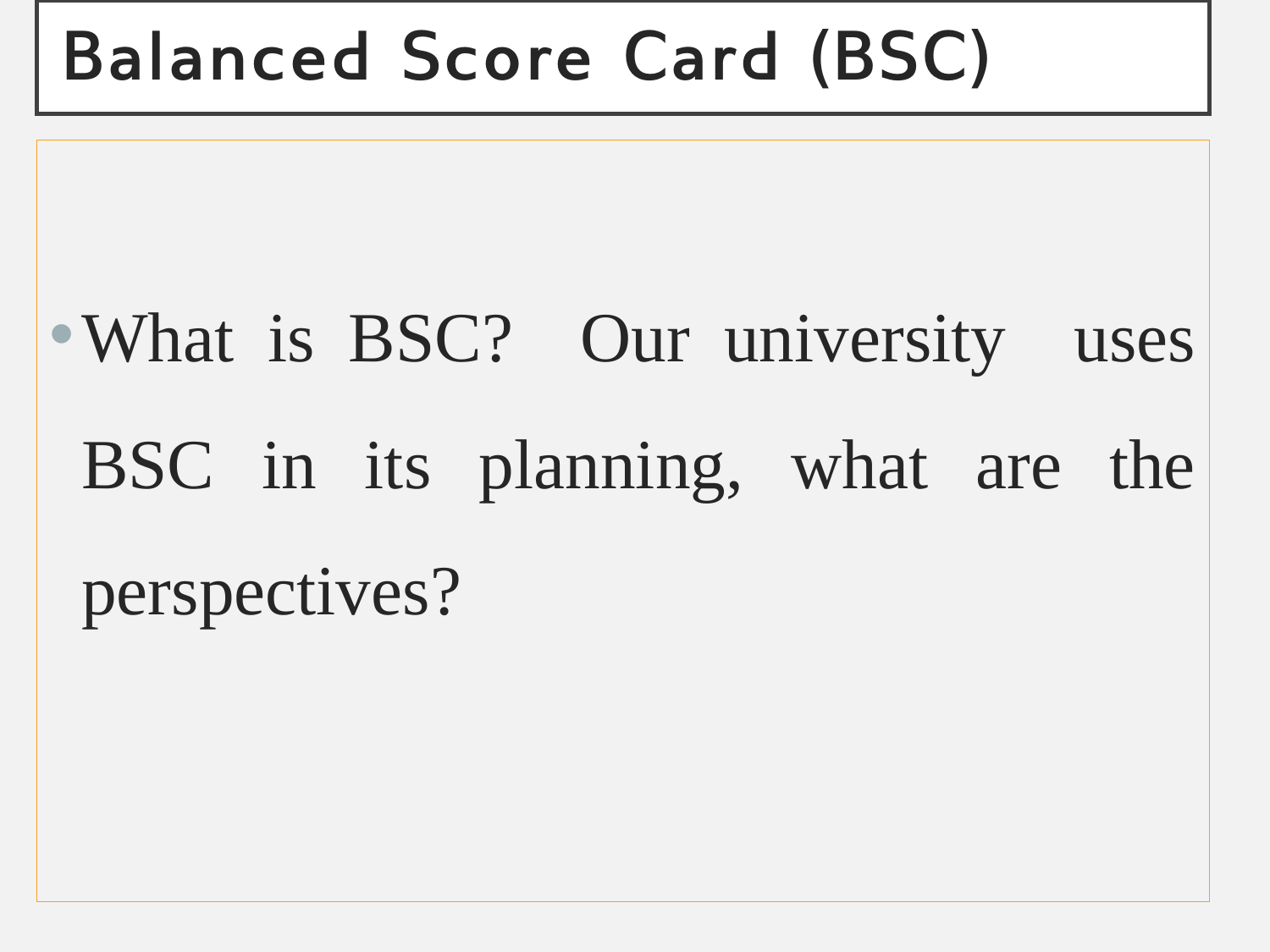

# Balanced Score Card (BSC)

What is BSC?  Our university  uses BSC in its planning, what are the perspectives?